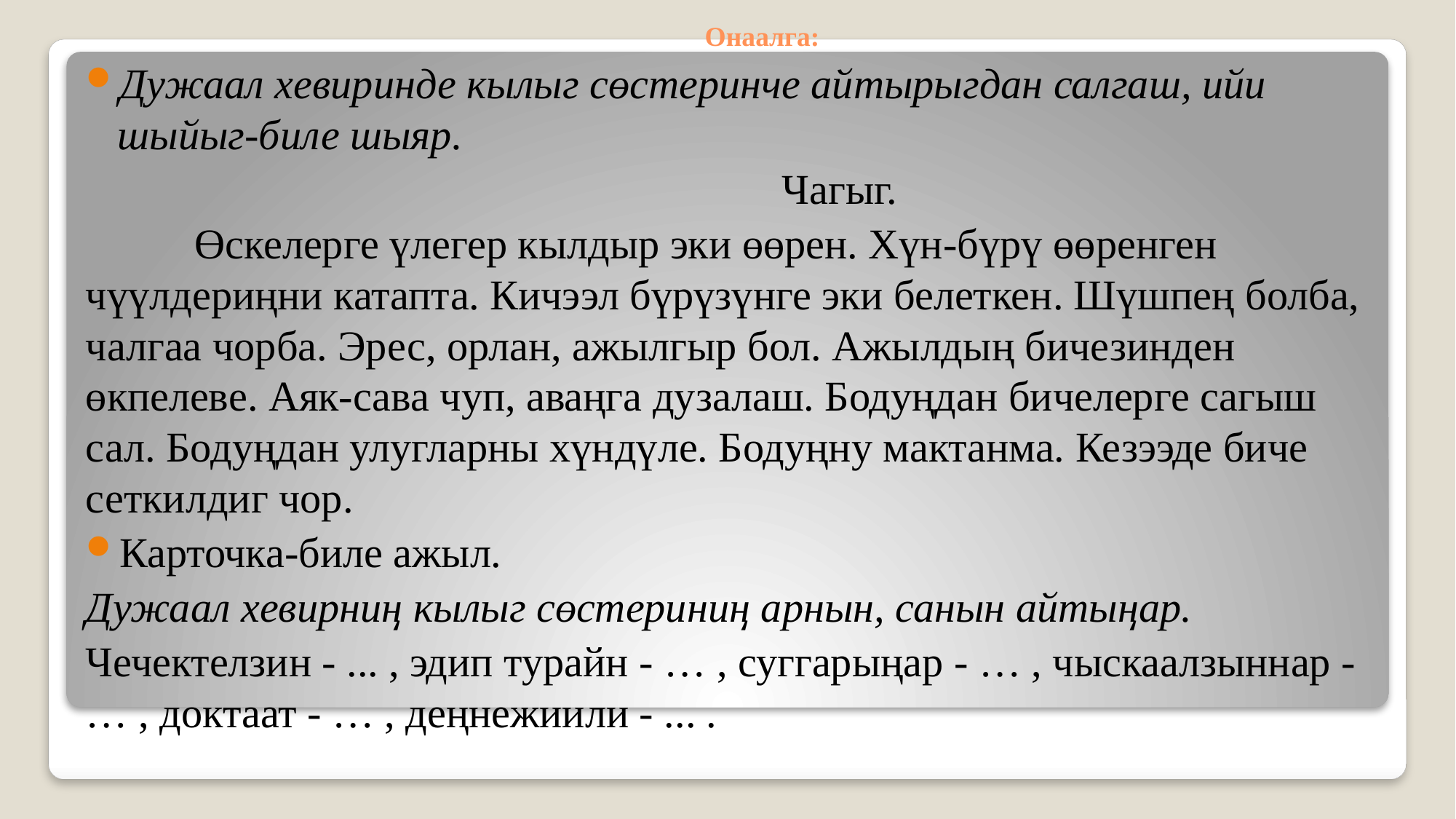

# Онаалга:
Дужаал хевиринде кылыг сөстеринче айтырыгдан салгаш, ийи шыйыг-биле шыяр.
                                                                  Чагыг.
	Өскелерге үлегер кылдыр эки өөрен. Хүн-бүрү өөренген чүүлдериңни катапта. Кичээл бүрүзүнге эки белеткен. Шүшпең болба, чалгаа чорба. Эрес, орлан, ажылгыр бол. Ажылдың бичезинден өкпелеве. Аяк-сава чуп, аваңга дузалаш. Бодуңдан бичелерге сагыш сал. Бодуңдан улугларны хүндүле. Бодуңну мактанма. Кезээде биче сеткилдиг чор.
Карточка-биле ажыл.
Дужаал хевирниң кылыг сөстериниң арнын, санын айтыңар.
Чечектелзин - ... , эдип турайн - … , суггарыңар - … , чыскаалзыннар - … , доктаат - … , деңнежиили - ... .